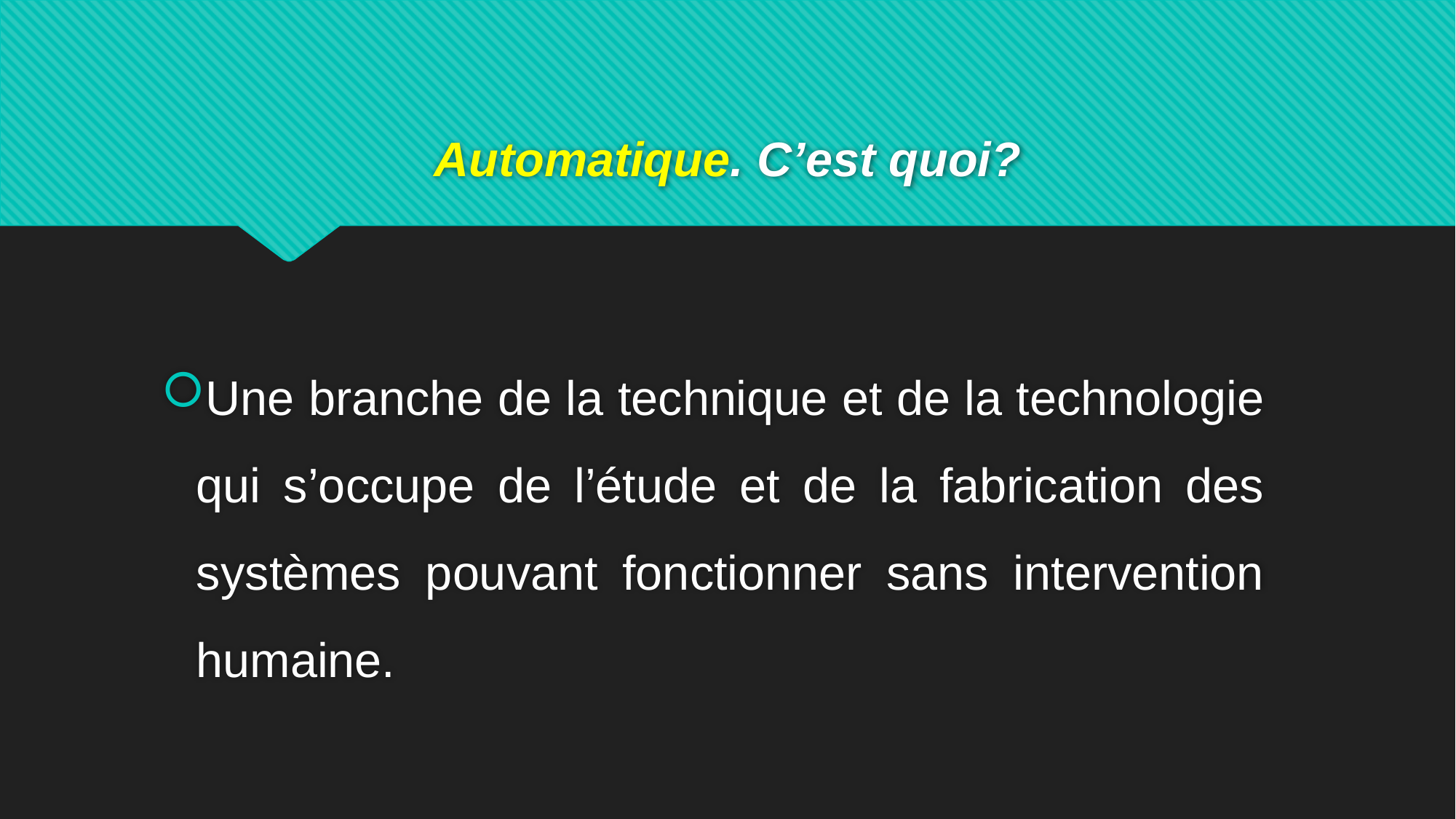

# Automatique. C’est quoi?
Une branche de la technique et de la technologie qui s’occupe de l’étude et de la fabrication des systèmes pouvant fonctionner sans intervention humaine.